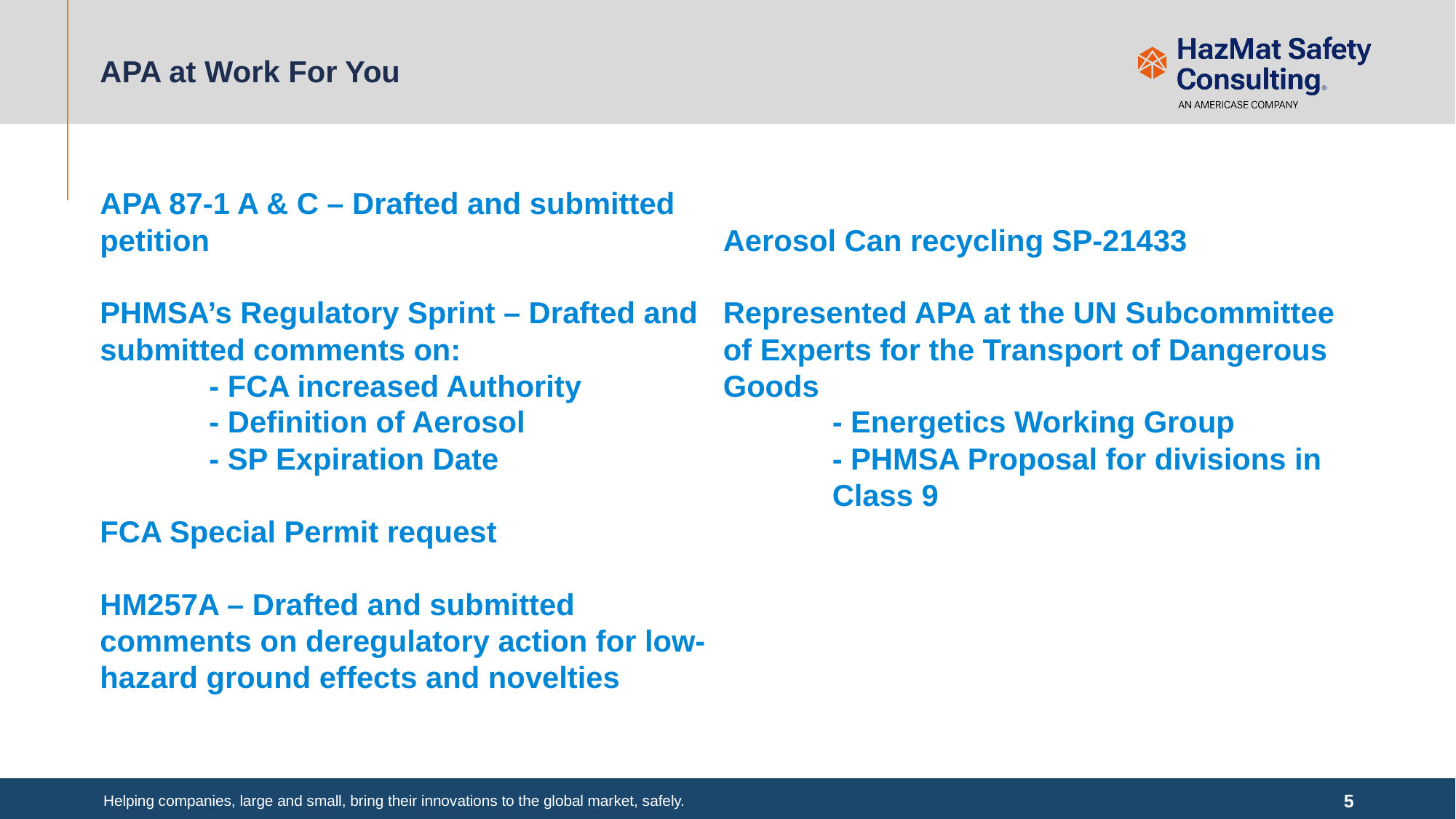

APA at Work For You
APA 87-1 A & C – Drafted and submitted petition

PHMSA’s Regulatory Sprint – Drafted and submitted comments on:
	- FCA increased Authority
	- Definition of Aerosol
	- SP Expiration Date

FCA Special Permit request

HM257A – Drafted and submitted comments on deregulatory action for low-hazard ground effects and novelties

Aerosol Can recycling SP-21433

Represented APA at the UN Subcommittee of Experts for the Transport of Dangerous Goods
	- Energetics Working Group
	- PHMSA Proposal for divisions in 	Class 9